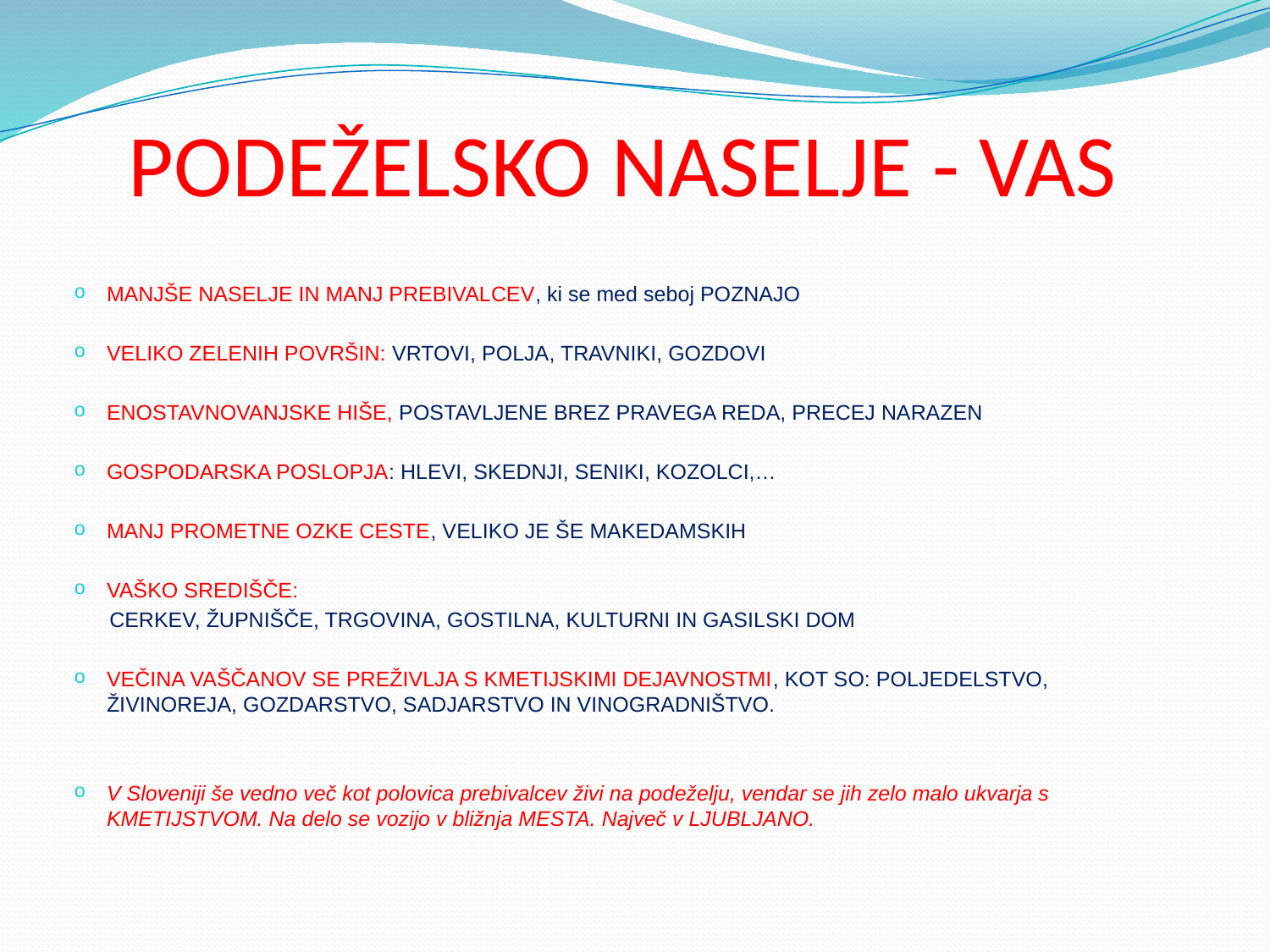

# PODEŽELSKO NASELJE - VAS

MANJŠE NASELJE IN MANJ PREBIVALCEV, ki se med seboj POZNAJO

VELIKO ZELENIH POVRŠIN: VRTOVI, POLJA, TRAVNIKI, GOZDOVI

ENOSTAVNOVANJSKE HIŠE, POSTAVLJENE BREZ PRAVEGA REDA, PRECEJ NARAZEN

GOSPODARSKA POSLOPJA: HLEVI, SKEDNJI, SENIKI, KOZOLCI,…

MANJ PROMETNE OZKE CESTE, VELIKO JE ŠE MAKEDAMSKIH

VAŠKO SREDIŠČE:
      CERKEV, ŽUPNIŠČE, TRGOVINA, GOSTILNA, KULTURNI IN GASILSKI DOM

VEČINA VAŠČANOV SE PREŽIVLJA S KMETIJSKIMI DEJAVNOSTMI, KOT SO: POLJEDELSTVO, ŽIVINOREJA, GOZDARSTVO, SADJARSTVO IN VINOGRADNIŠTVO.

V Sloveniji še vedno več kot polovica prebivalcev živi na podeželju, vendar se jih zelo malo ukvarja s KMETIJSTVOM. Na delo se vozijo v bližnja MESTA. Največ v LJUBLJANO.